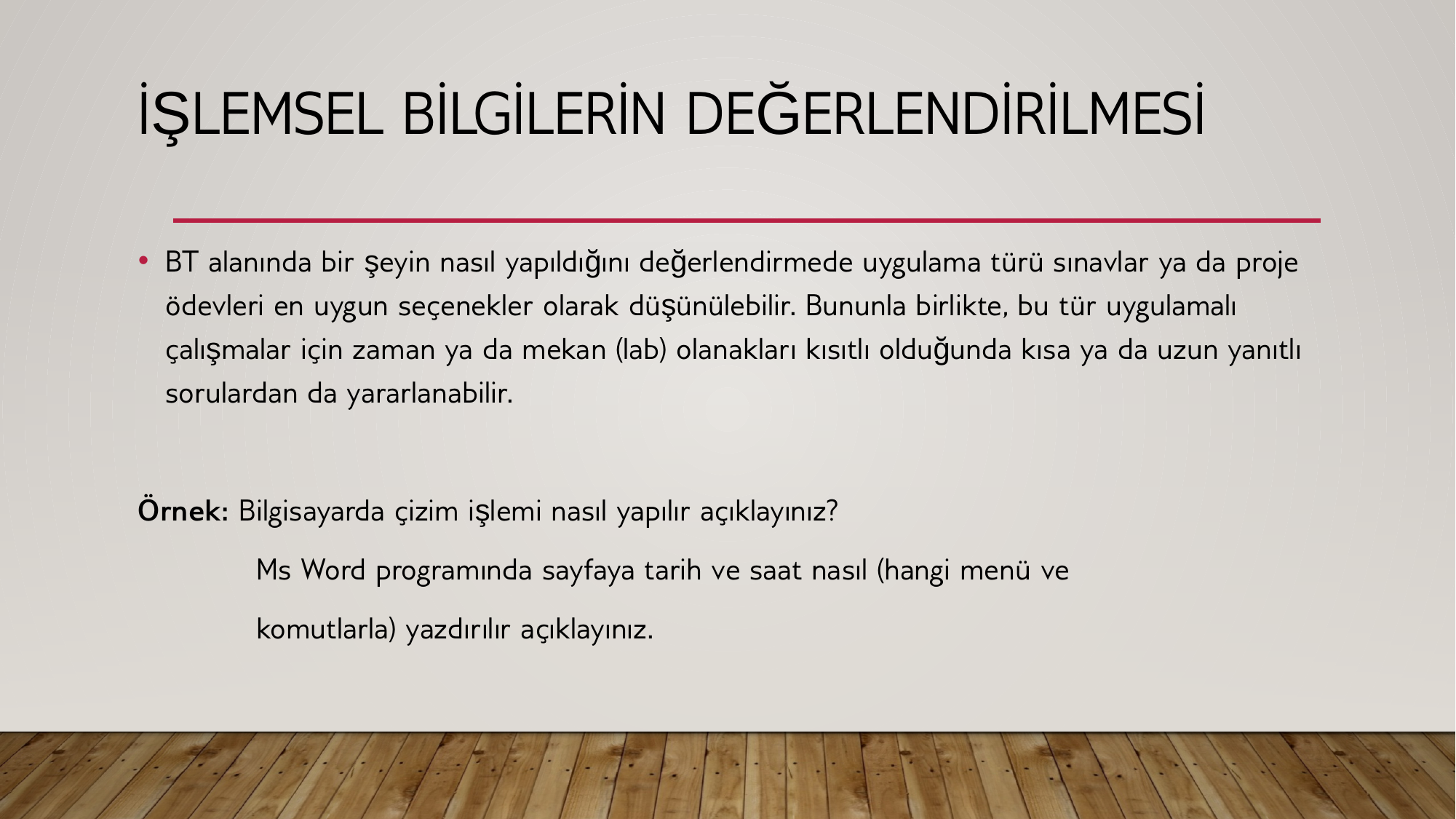

# İşlemsel Bilgilerin Değerlendirilmesi
BT alanında bir şeyin nasıl yapıldığını değerlendirmede uygulama türü sınavlar ya da proje ödevleri en uygun seçenekler olarak düşünülebilir. Bununla birlikte, bu tür uygulamalı çalışmalar için zaman ya da mekan (lab) olanakları kısıtlı olduğunda kısa ya da uzun yanıtlı sorulardan da yararlanabilir.

Örnek: Bilgisayarda çizim işlemi nasıl yapılır açıklayınız?
             Ms Word programında sayfaya tarih ve saat nasıl (hangi menü ve
             komutlarla) yazdırılır açıklayınız.